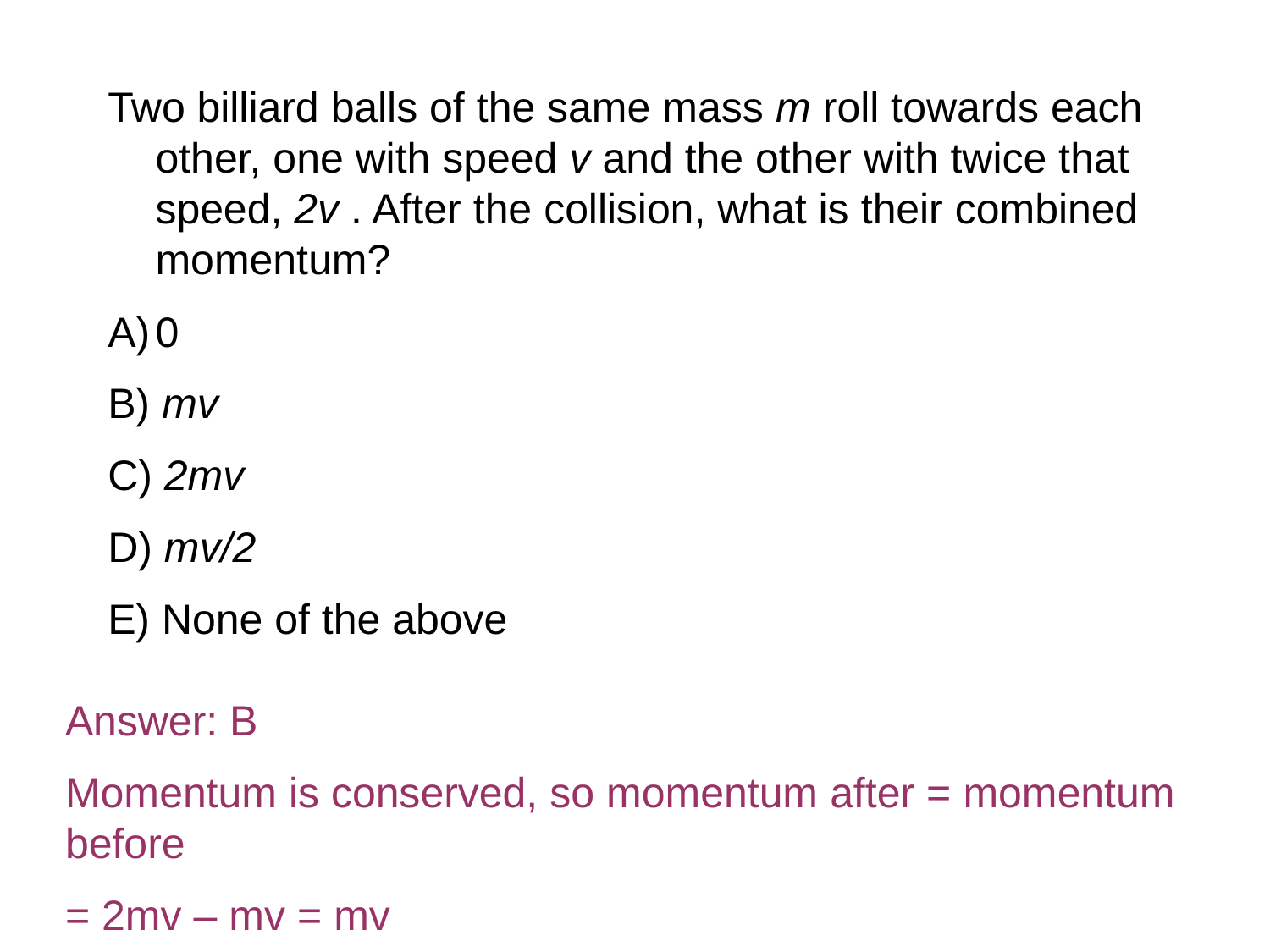

Two billiard balls of the same mass m roll towards each other, one with speed v and the other with twice that speed, 2v . After the collision, what is their combined momentum?
0
B) mv
C) 2mv
D) mv/2
E) None of the above
Answer: B
Momentum is conserved, so momentum after = momentum before
= 2mv – mv = mv